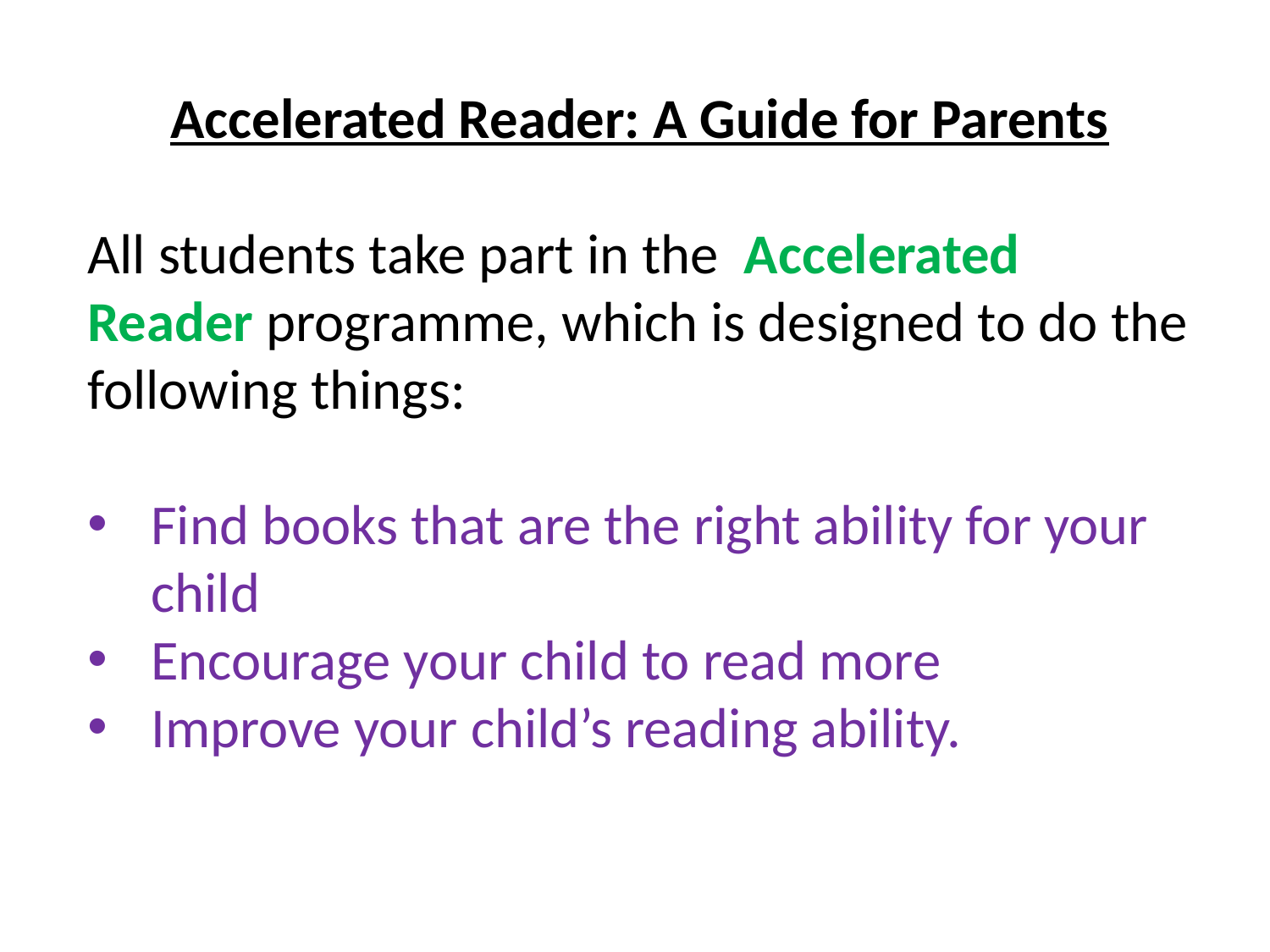

Accelerated Reader: A Guide for Parents

All students take part in the  Accelerated Reader programme, which is designed to do the following things:

Find books that are the right ability for your child
Encourage your child to read more
Improve your child’s reading ability.